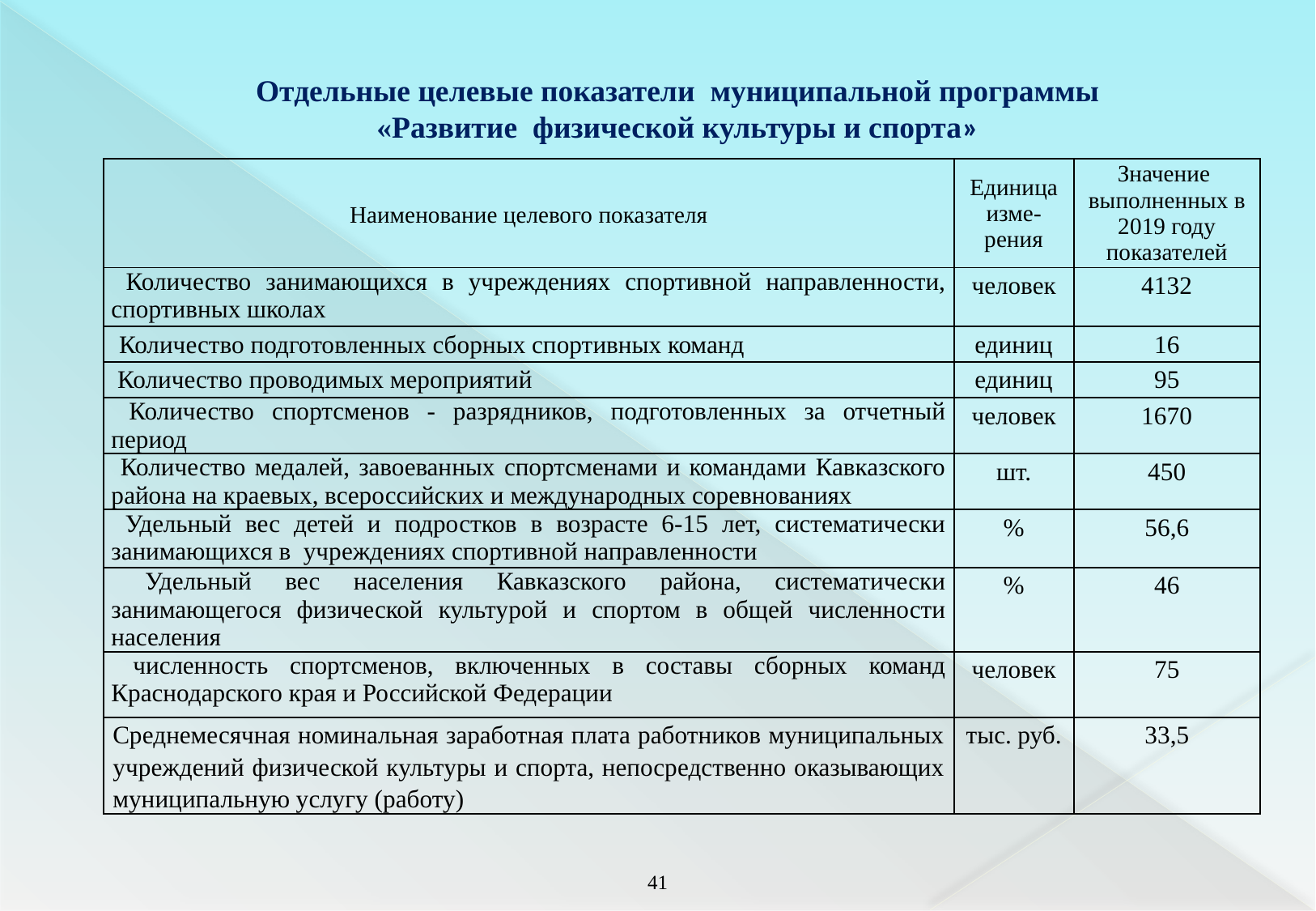

Отдельные целевые показатели  муниципальной программы
«Развитие  физической культуры и спорта»
| Наименование целевого показателя | Единица изме- рения | Значение выполненных в 2019 году показателей |
| --- | --- | --- |
| Количество занимающихся в учреждениях спортивной направленности, спортивных школах | человек | 4132 |
| Количество подготовленных сборных спортивных команд | единиц | 16 |
| Количество проводимых мероприятий | единиц | 95 |
| Количество спортсменов - разрядников, подготовленных за отчетный период | человек | 1670 |
| Количество медалей, завоеванных спортсменами и командами Кавказского района на краевых, всероссийских и международных соревнованиях | шт. | 450 |
| Удельный вес детей и подростков в возрасте 6-15 лет, систематически занимающихся в учреждениях спортивной направленности | % | 56,6 |
| Удельный вес населения Кавказского района, систематически занимающегося физической культурой и спортом в общей численности населения | % | 46 |
| численность спортсменов, включенных в составы сборных команд Краснодарского края и Российской Федерации | человек | 75 |
| Среднемесячная номинальная заработная плата работников муниципальных учреждений физической культуры и спорта, непосредственно оказывающих муниципальную услугу (работу) | тыс. руб. | 33,5 |

41